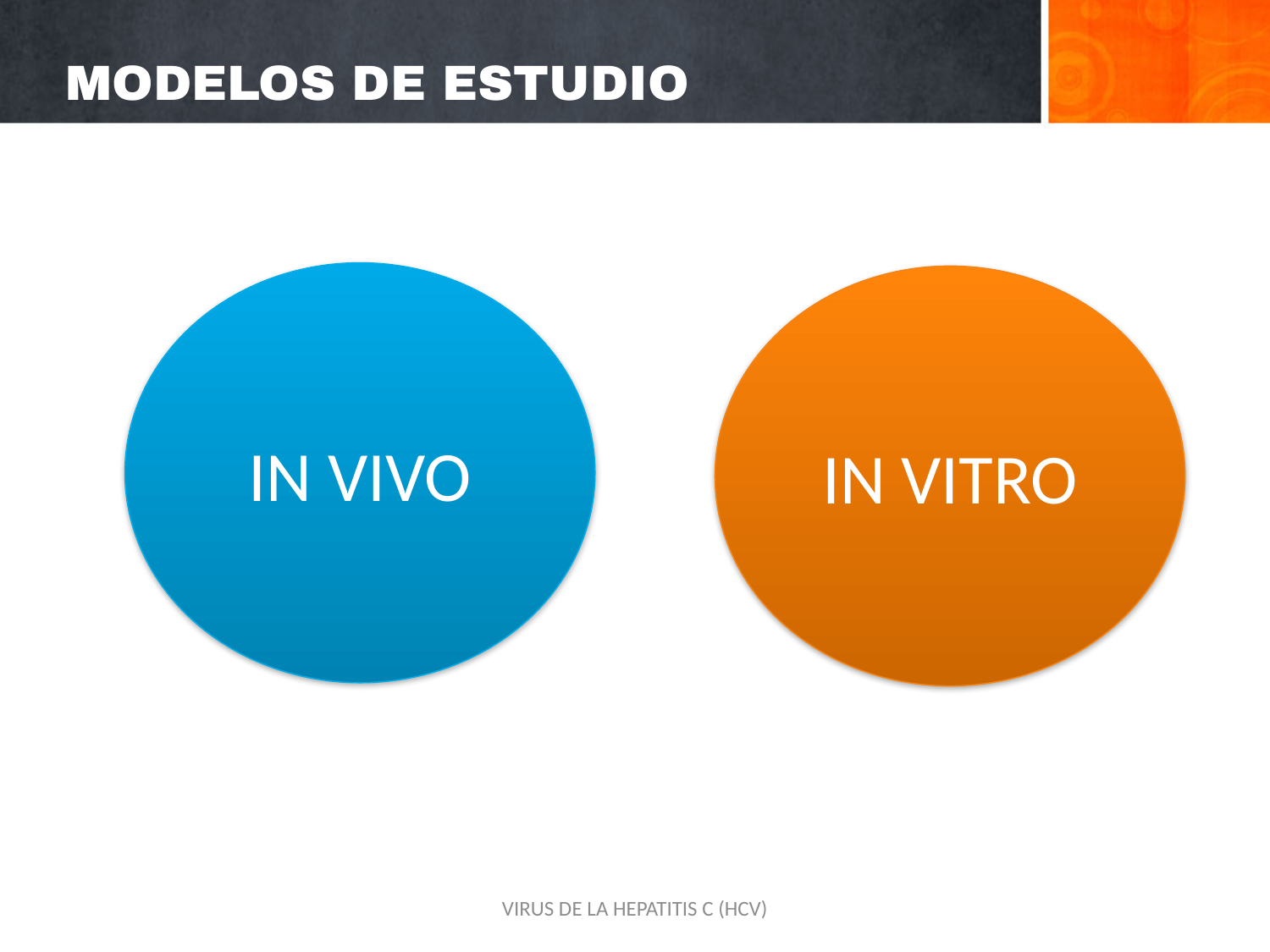

# MODELOS DE ESTUDIO
IN VIVO
IN VITRO
VIRUS DE LA HEPATITIS C (HCV)